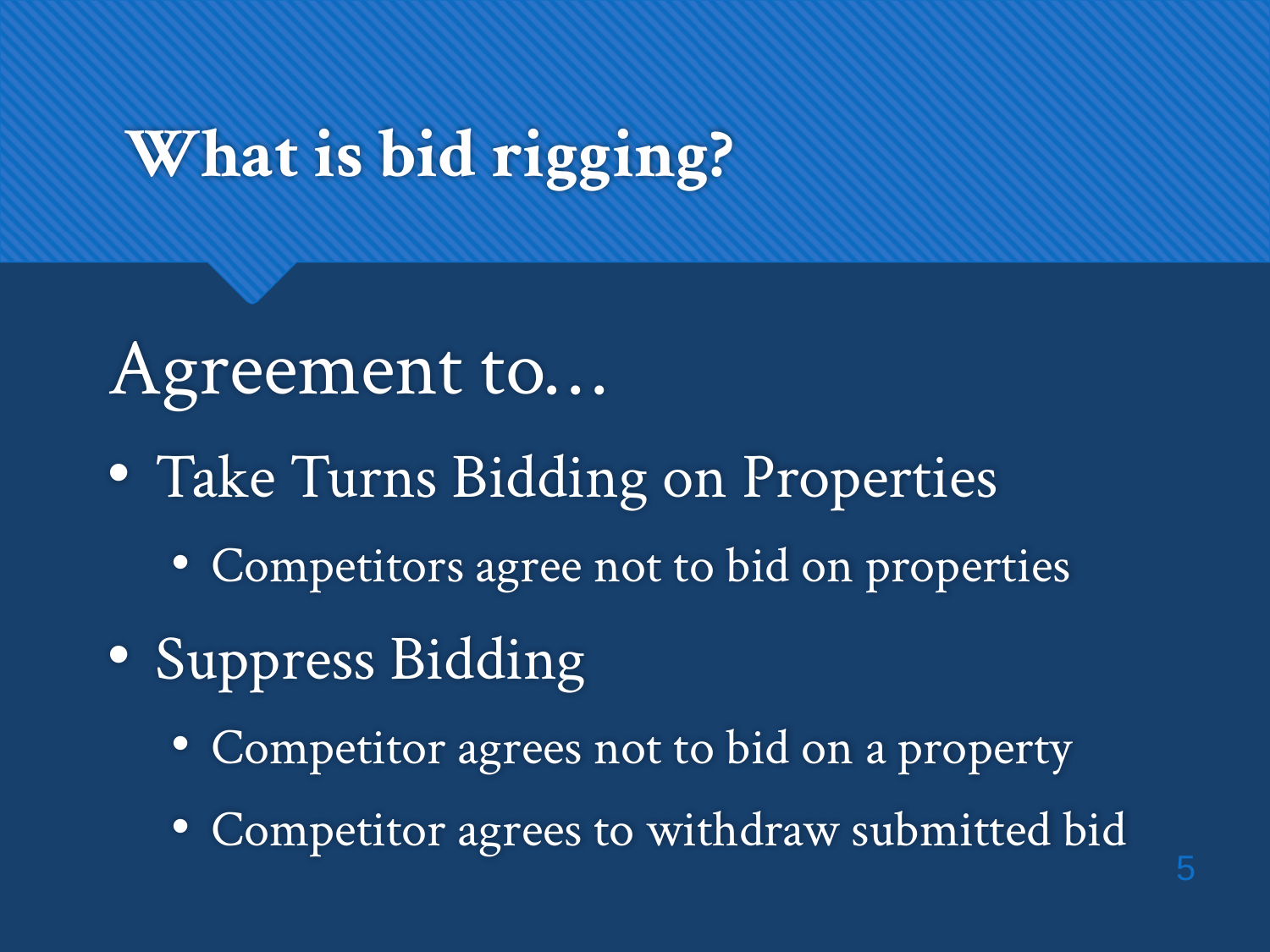

# What is bid rigging?
Agreement to…
Take Turns Bidding on Properties
Competitors agree not to bid on properties
Suppress Bidding
Competitor agrees not to bid on a property
Competitor agrees to withdraw submitted bid

5